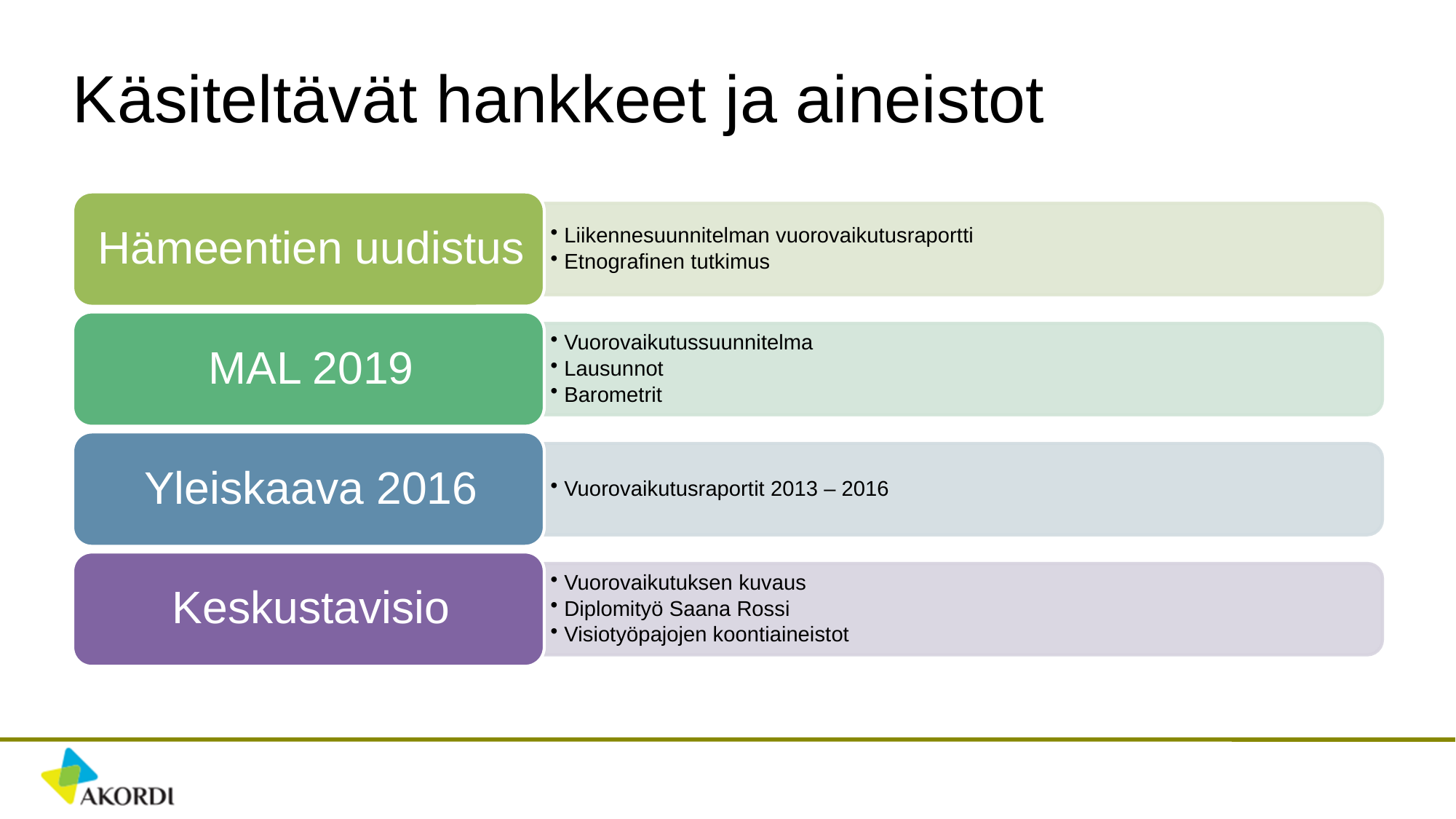

# Käsiteltävät hankkeet ja aineistot
Liikennesuunnitelman vuorovaikutusraportti
Etnografinen tutkimus
Hämeentien uudistus
Vuorovaikutussuunnitelma
Lausunnot
Barometrit
MAL 2019
Vuorovaikutusraportit 2013 – 2016
Yleiskaava 2016
Vuorovaikutuksen kuvaus
Diplomityö Saana Rossi
Visiotyöpajojen koontiaineistot
Keskustavisio